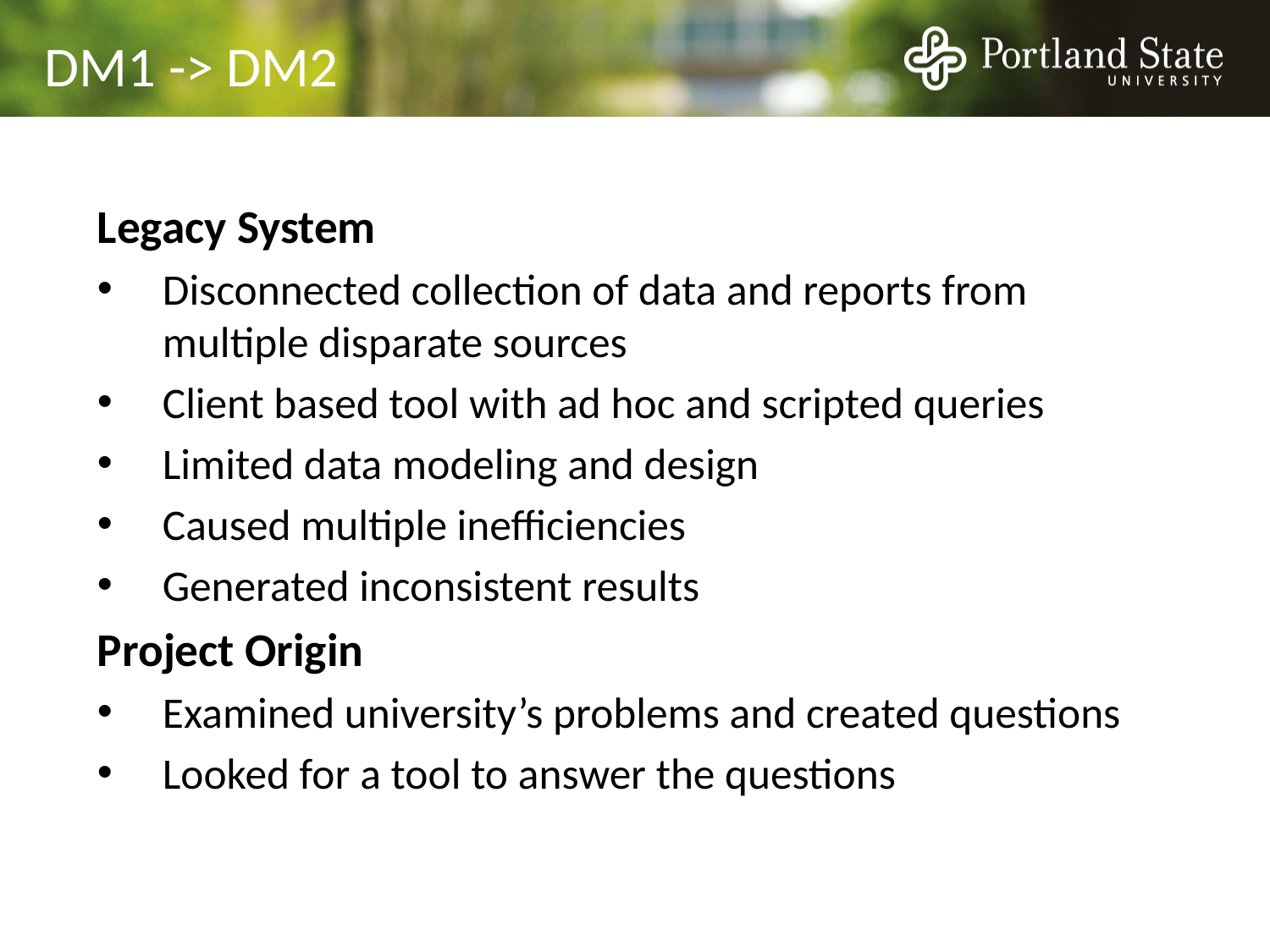

# DM1 -> DM2
Legacy System
Disconnected collection of data and reports from multiple disparate sources
Client based tool with ad hoc and scripted queries
Limited data modeling and design
Caused multiple inefficiencies
Generated inconsistent results
Project Origin
Examined university’s problems and created questions
Looked for a tool to answer the questions